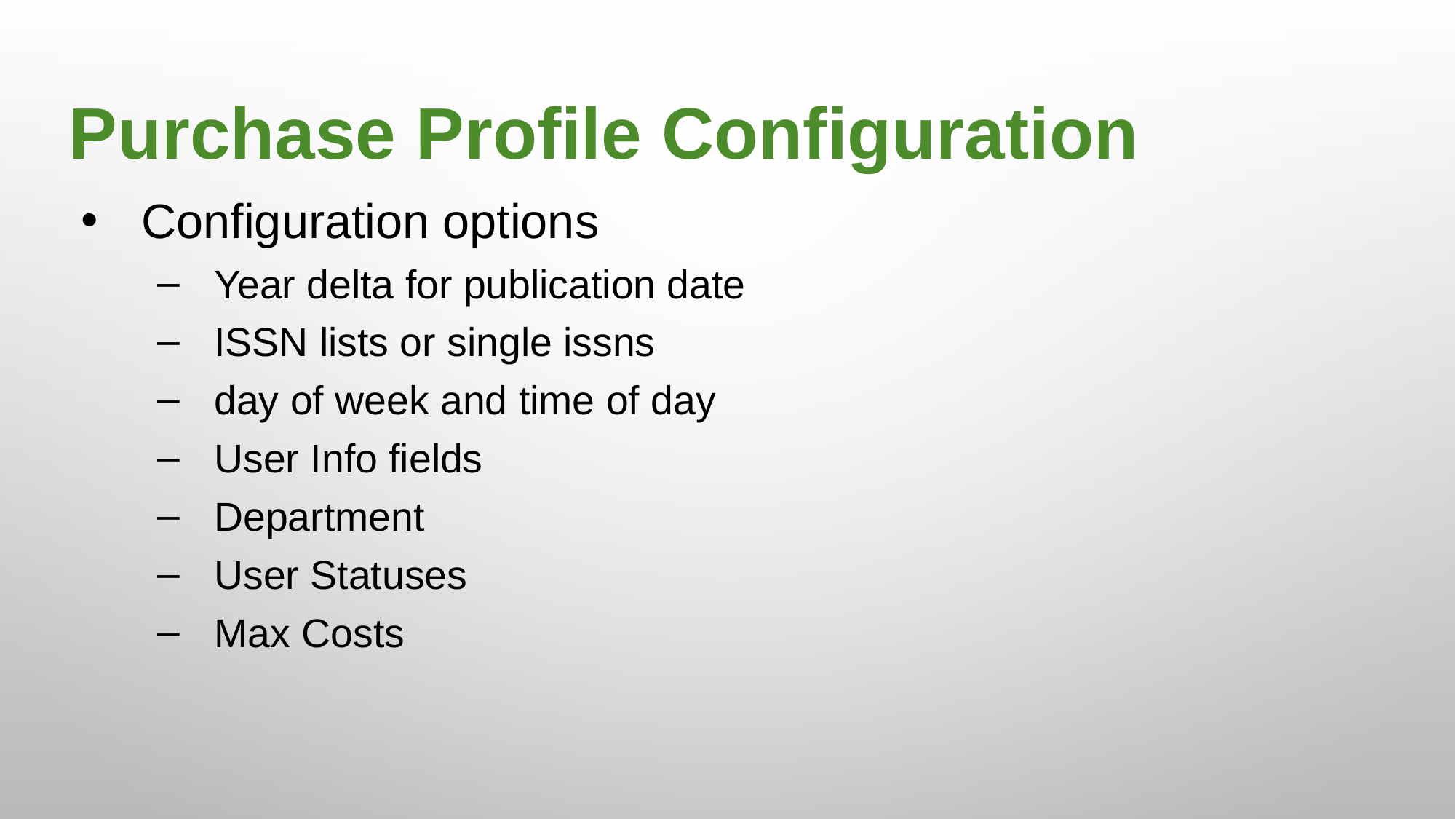

Purchase Profile Configuration
Configuration options
Year delta for publication date
ISSN lists or single issns
day of week and time of day
User Info fields
Department
User Statuses
Max Costs